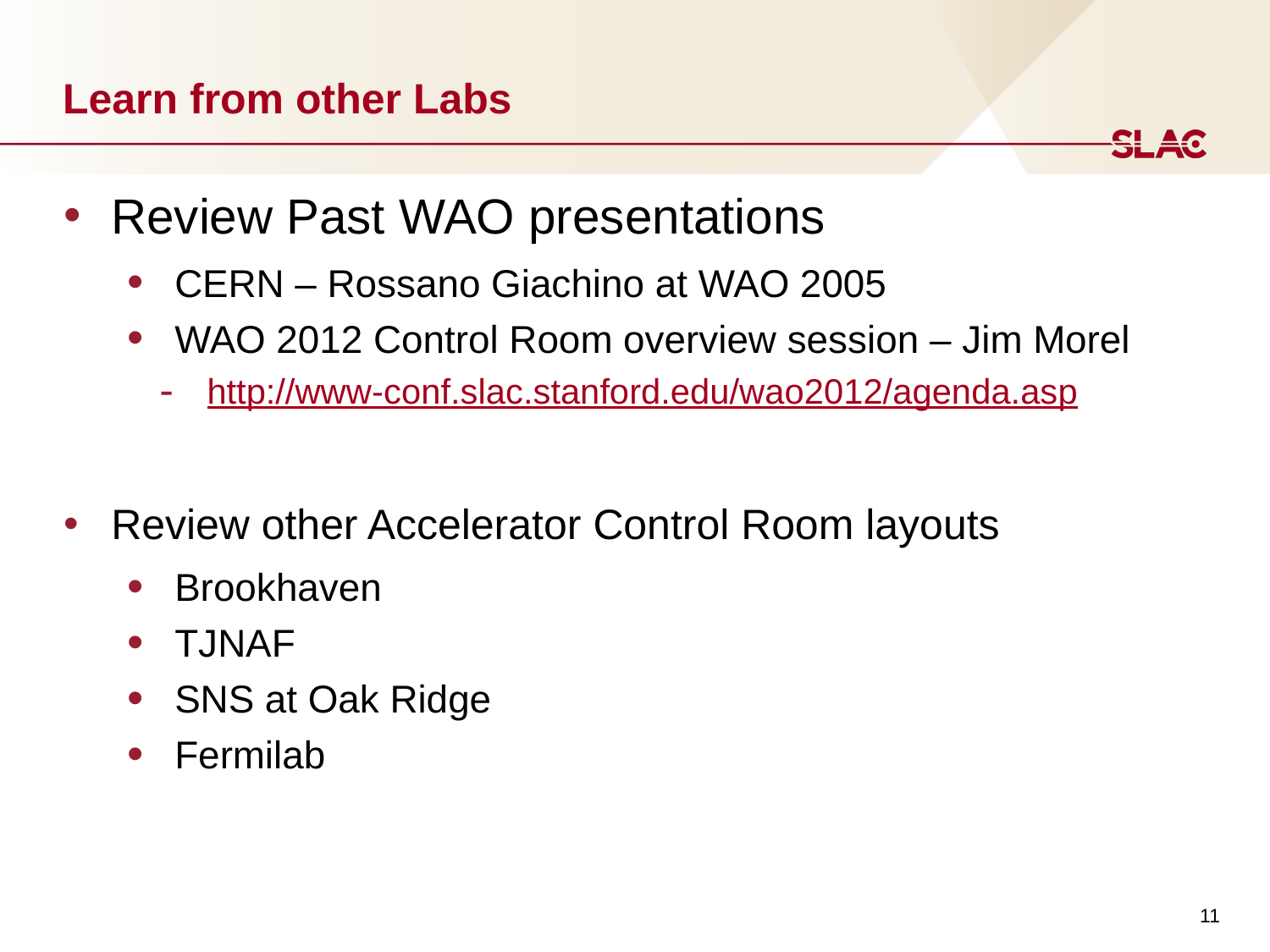

# Learn from other Labs
Review Past WAO presentations
CERN – Rossano Giachino at WAO 2005
WAO 2012 Control Room overview session – Jim Morel
http://www-conf.slac.stanford.edu/wao2012/agenda.asp

Review other Accelerator Control Room layouts
Brookhaven
TJNAF
SNS at Oak Ridge
Fermilab

11